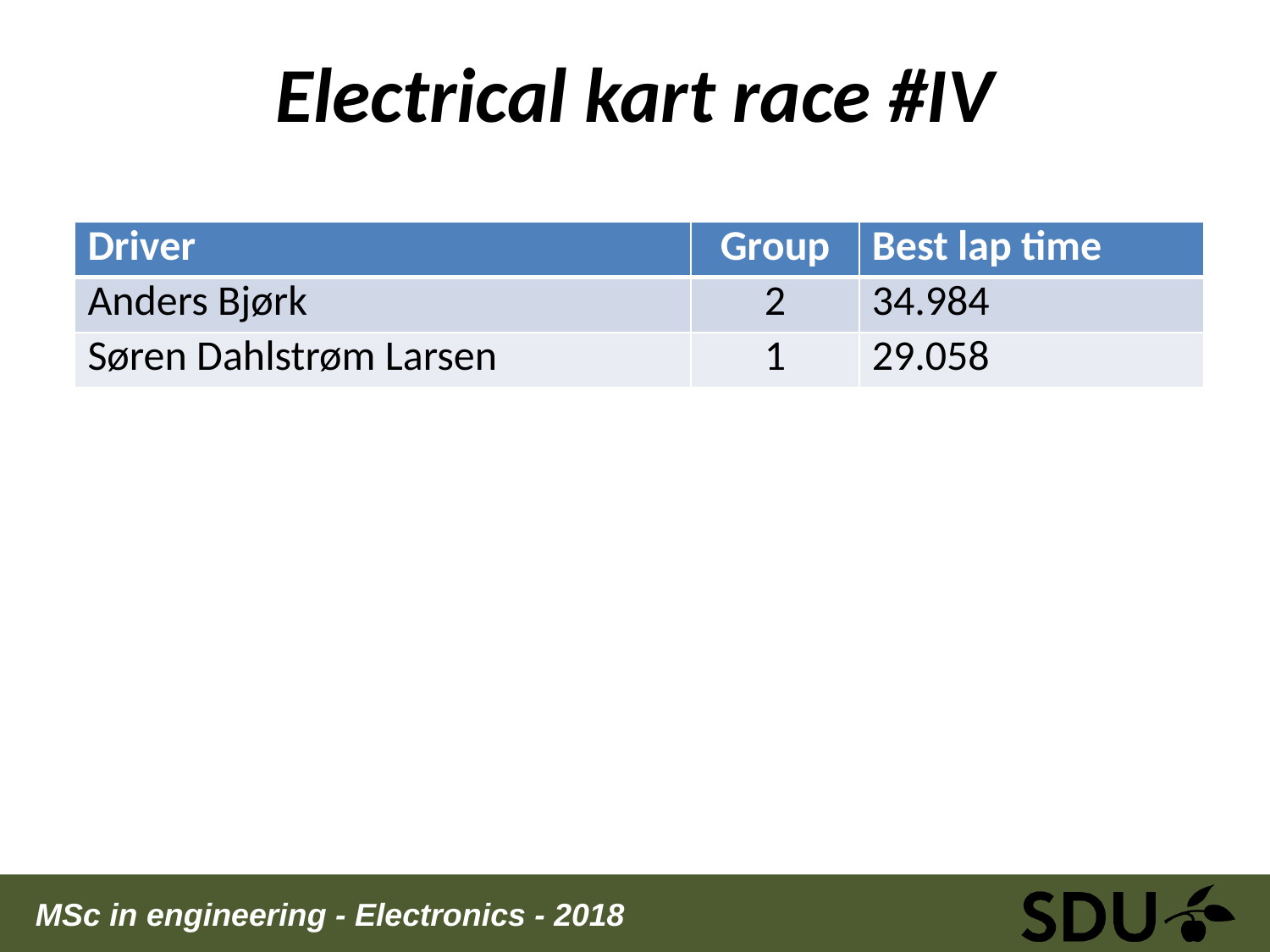

# Electrical kart race #IV

| Driver | Group | Best lap time |
| --- | --- | --- |
| Anders Bjørk | 2 | 34.984 |
| Søren Dahlstrøm Larsen | 1 | 29.058 |